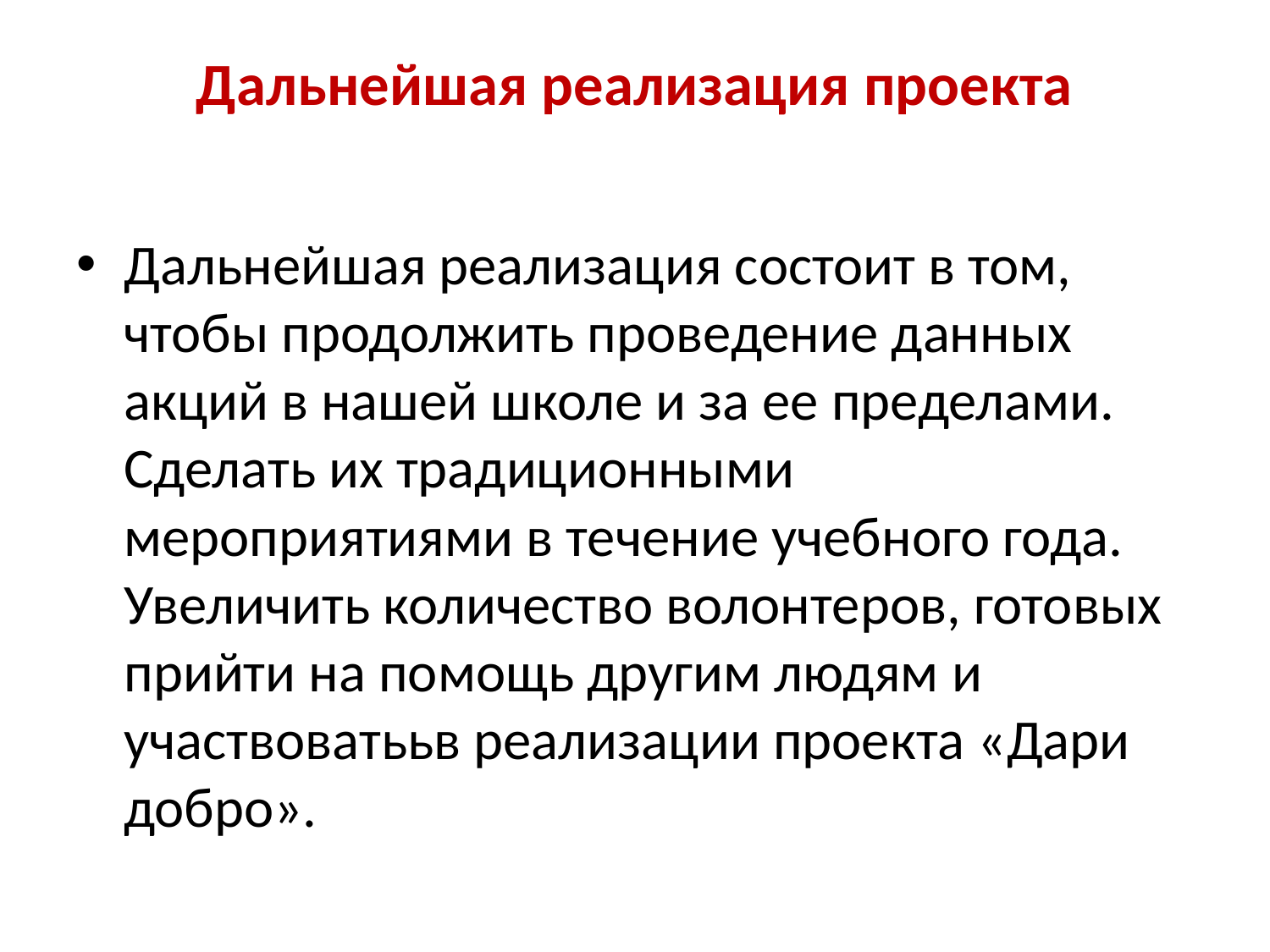

# Дальнейшая реализация проекта
Дальнейшая реализация состоит в том, чтобы продолжить проведение данных акций в нашей школе и за ее пределами. Сделать их традиционными мероприятиями в течение учебного года. Увеличить количество волонтеров, готовых прийти на помощь другим людям и участвоватььв реализации проекта «Дари добро».